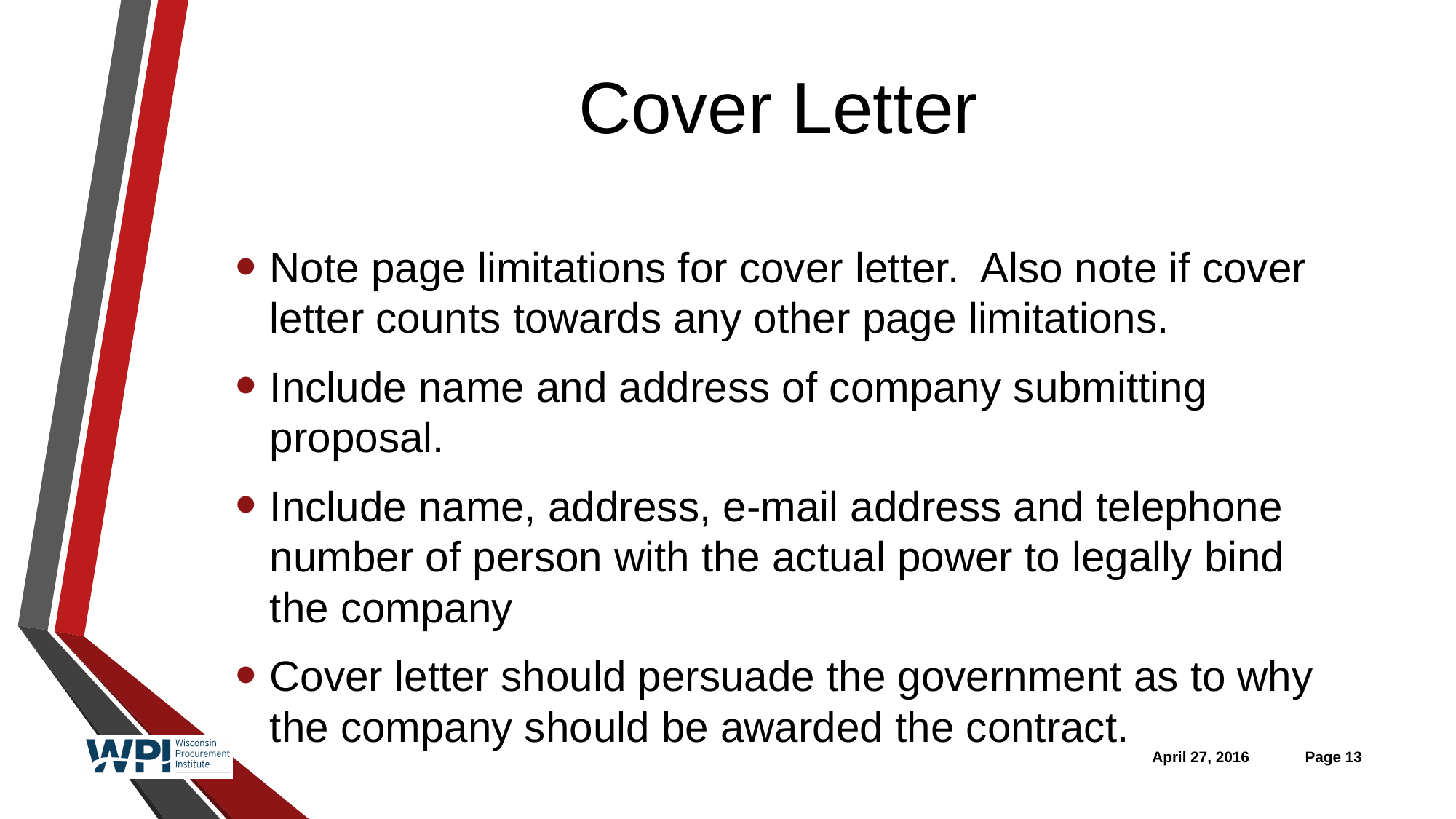

# Cover Letter
Note page limitations for cover letter.  Also note if cover letter counts towards any other page limitations.
Include name and address of company submitting proposal.
Include name, address, e-mail address and telephone number of person with the actual power to legally bind the company
Cover letter should persuade the government as to why the company should be awarded the contract.
April 27, 2016
Page 13